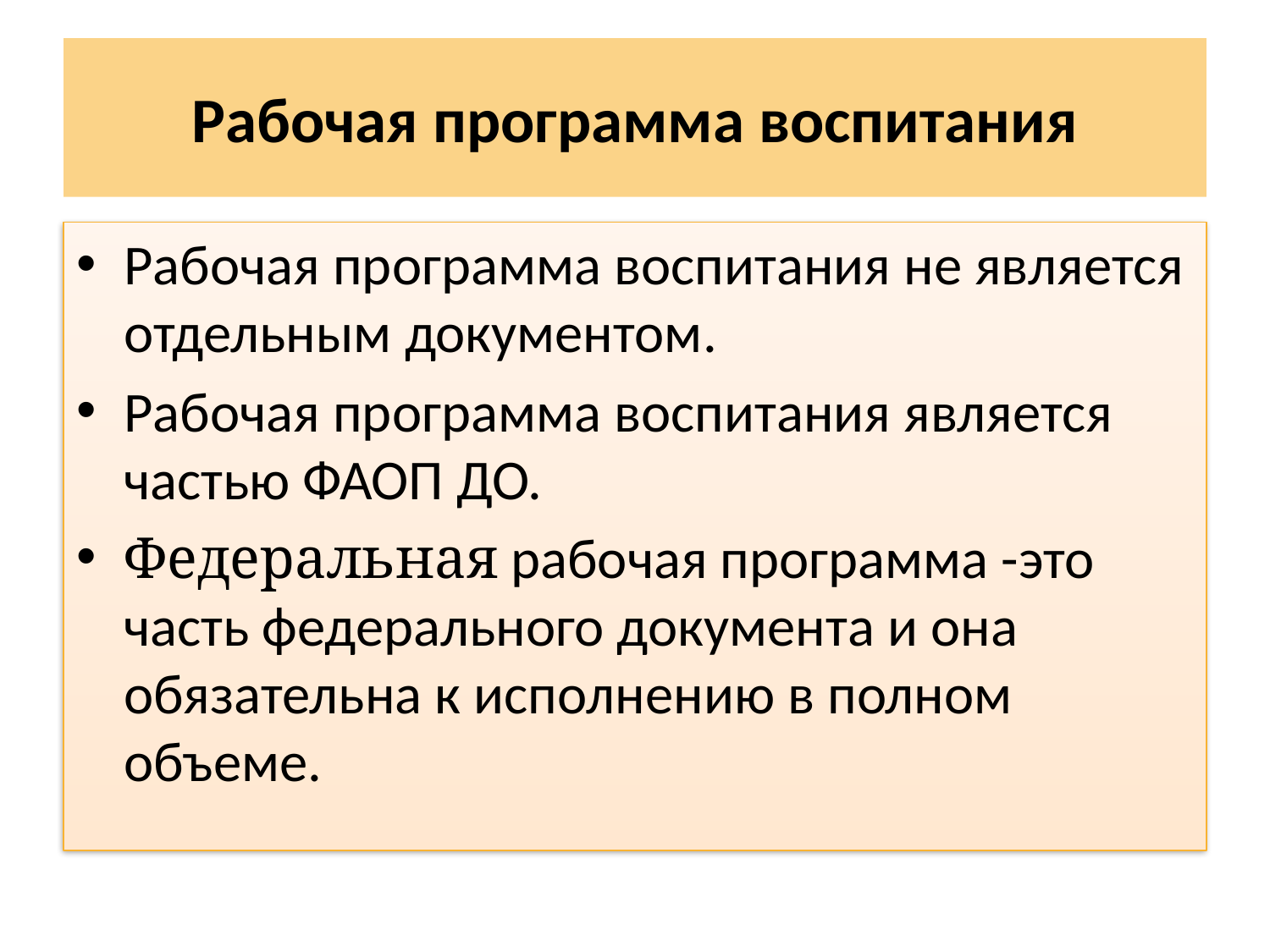

# Рабочая программа воспитания
Рабочая программа воспитания не является отдельным документом.
Рабочая программа воспитания является частью ФАОП ДО.
Федеральная рабочая программа -это часть федерального документа и она обязательна к исполнению в полном объеме.